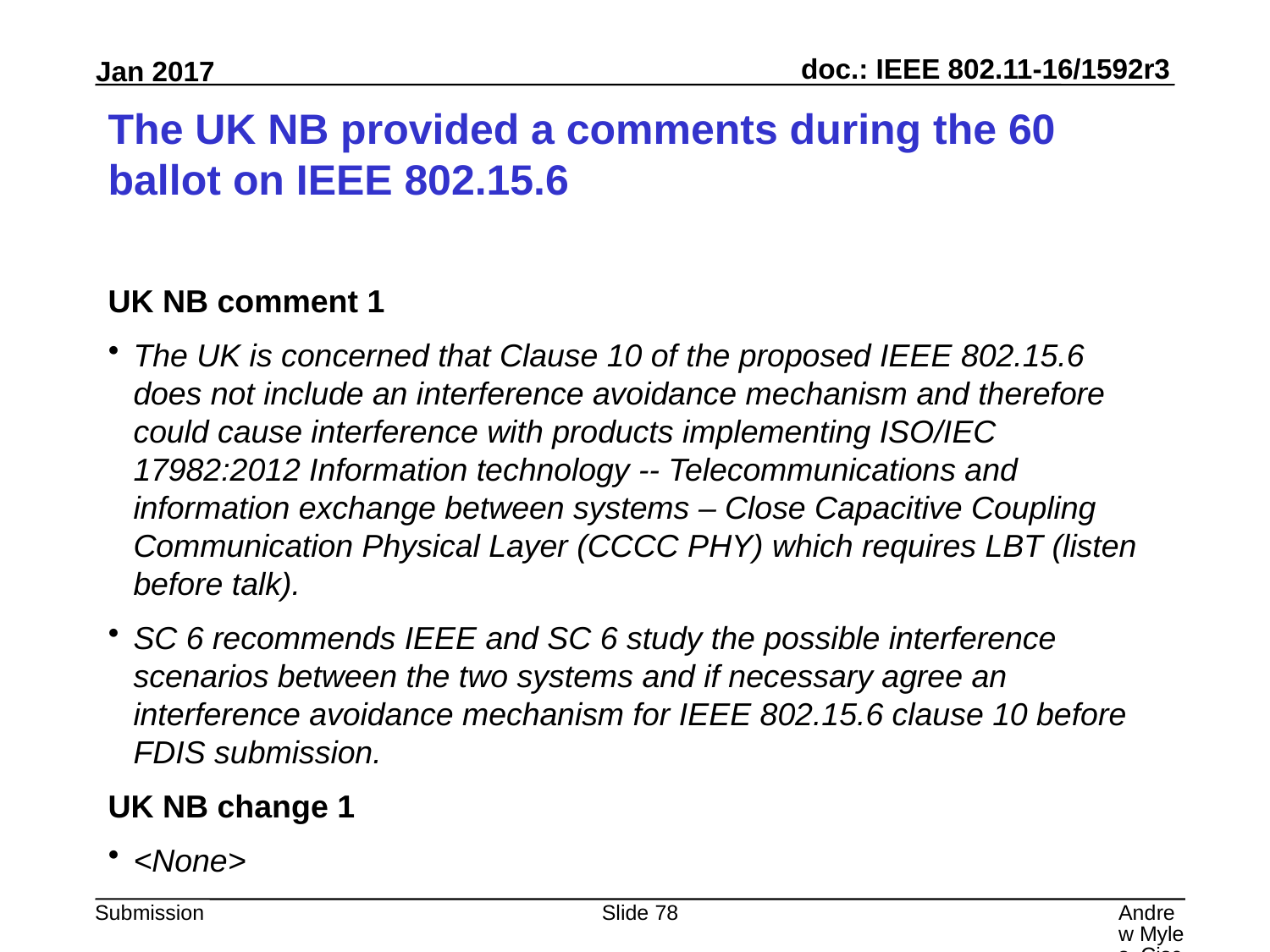

# The UK NB provided a comments during the 60 ballot on IEEE 802.15.6
UK NB comment 1
The UK is concerned that Clause 10 of the proposed IEEE 802.15.6 does not include an interference avoidance mechanism and therefore could cause interference with products implementing ISO/IEC 17982:2012 Information technology -- Telecommunications and information exchange between systems – Close Capacitive Coupling Communication Physical Layer (CCCC PHY) which requires LBT (listen before talk).
SC 6 recommends IEEE and SC 6 study the possible interference scenarios between the two systems and if necessary agree an interference avoidance mechanism for IEEE 802.15.6 clause 10 before FDIS submission.
UK NB change 1
<None>
Slide 78
Andrew Myles, Cisco